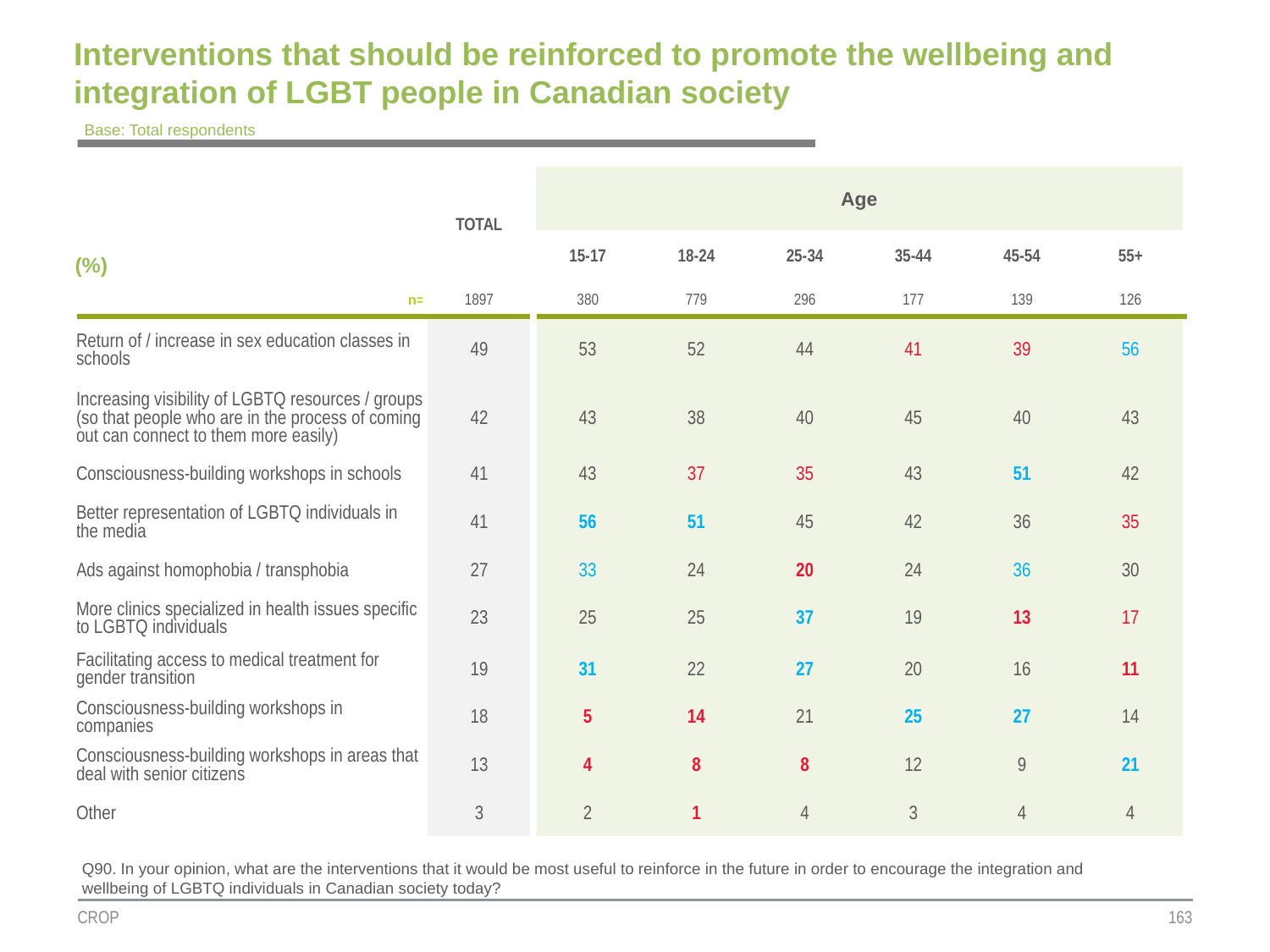

# Interventions that should be reinforced to promote the wellbeing and integration of LGBT people in Canadian society
Base: Total respondents
|  | TOTAL | Age |  |  |  |  |  |
| --- | --- | --- | --- | --- | --- | --- | --- |
| (%) |  |  |  |  |  |  |  |
|  |  | 15-17 | 18-24 | 25-34 | 35-44 | 45-54 | 55+ |
| n= | 1897 | 380 | 779 | 296 | 177 | 139 | 126 |
| Return of / increase in sex education classes in schools | 49 | 53 | 52 | 44 | 41 | 39 | 56 |
| Increasing visibility of LGBTQ resources / groups (so that people who are in the process of coming out can connect to them more easily) | 42 | 43 | 38 | 40 | 45 | 40 | 43 |
| Consciousness-building workshops in schools | 41 | 43 | 37 | 35 | 43 | 51 | 42 |
| Better representation of LGBTQ individuals in the media | 41 | 56 | 51 | 45 | 42 | 36 | 35 |
| Ads against homophobia / transphobia | 27 | 33 | 24 | 20 | 24 | 36 | 30 |
| More clinics specialized in health issues specific to LGBTQ individuals | 23 | 25 | 25 | 37 | 19 | 13 | 17 |
| Facilitating access to medical treatment for gender transition | 19 | 31 | 22 | 27 | 20 | 16 | 11 |
| Consciousness-building workshops in companies | 18 | 5 | 14 | 21 | 25 | 27 | 14 |
| Consciousness-building workshops in areas that deal with senior citizens | 13 | 4 | 8 | 8 | 12 | 9 | 21 |
| Other | 3 | 2 | 1 | 4 | 3 | 4 | 4 |
Q90. In your opinion, what are the interventions that it would be most useful to reinforce in the future in order to encourage the integration and wellbeing of LGBTQ individuals in Canadian society today?
CROP
163